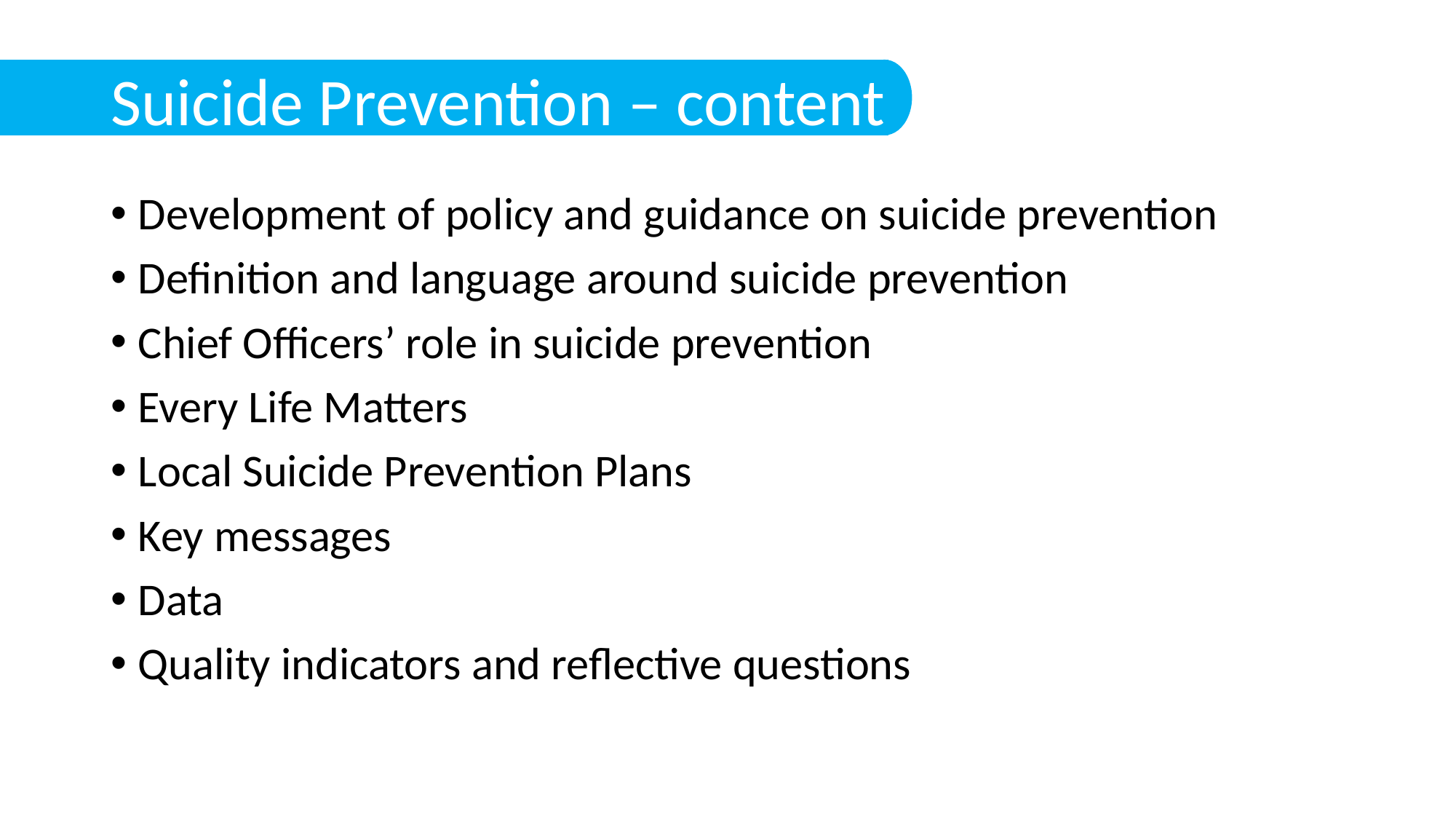

# Suicide Prevention – content

Development of policy and guidance on suicide prevention
Definition and language around suicide prevention
Chief Officers’ role in suicide prevention
Every Life Matters
Local Suicide Prevention Plans
Key messages
Data
Quality indicators and reflective questions